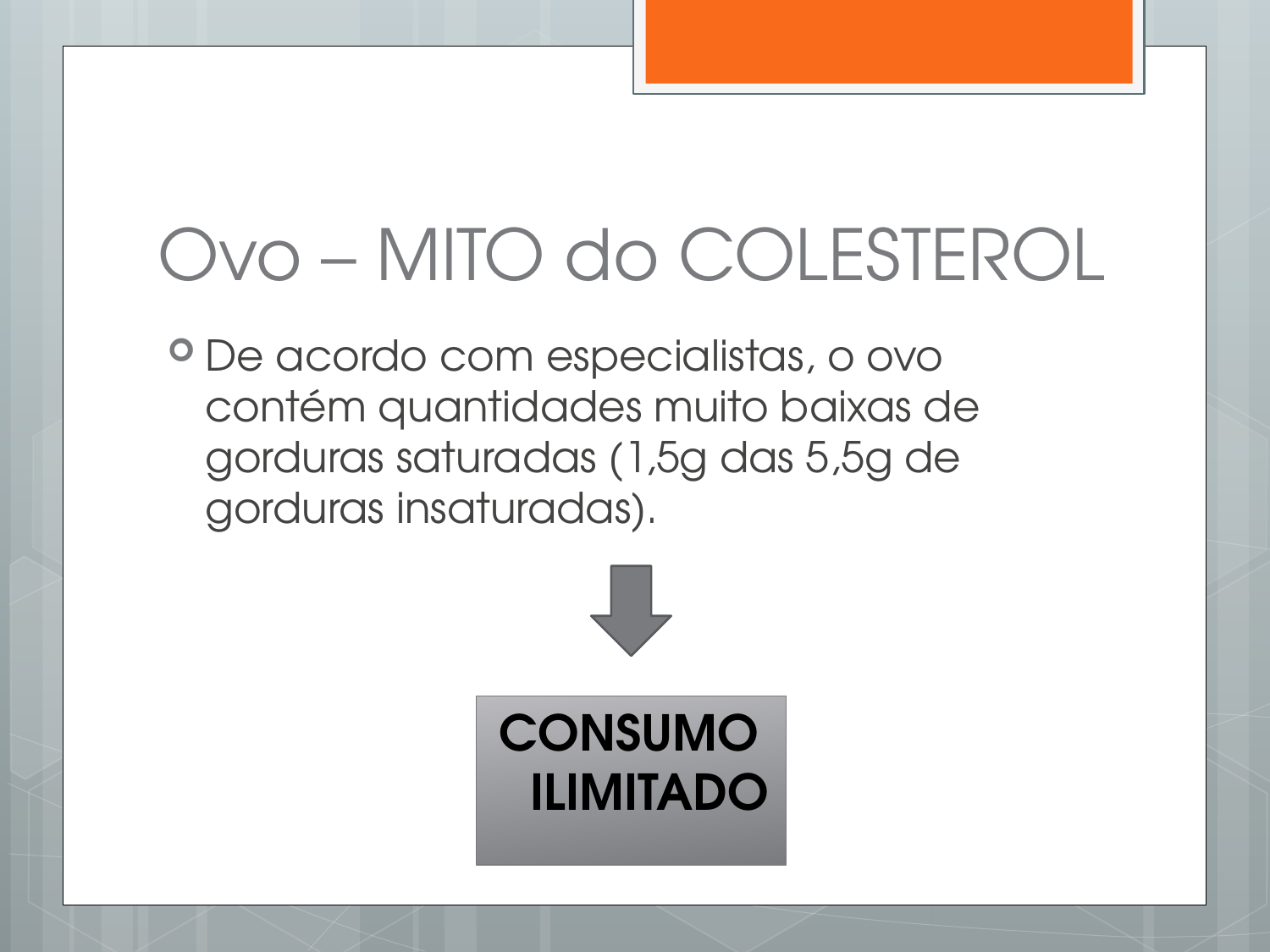

# Ovo – MITO do COLESTEROL
De acordo com especialistas, o ovo contém quantidades muito baixas de gorduras saturadas (1,5g das 5,5g de gorduras insaturadas).

CONSUMO    ILIMITADO